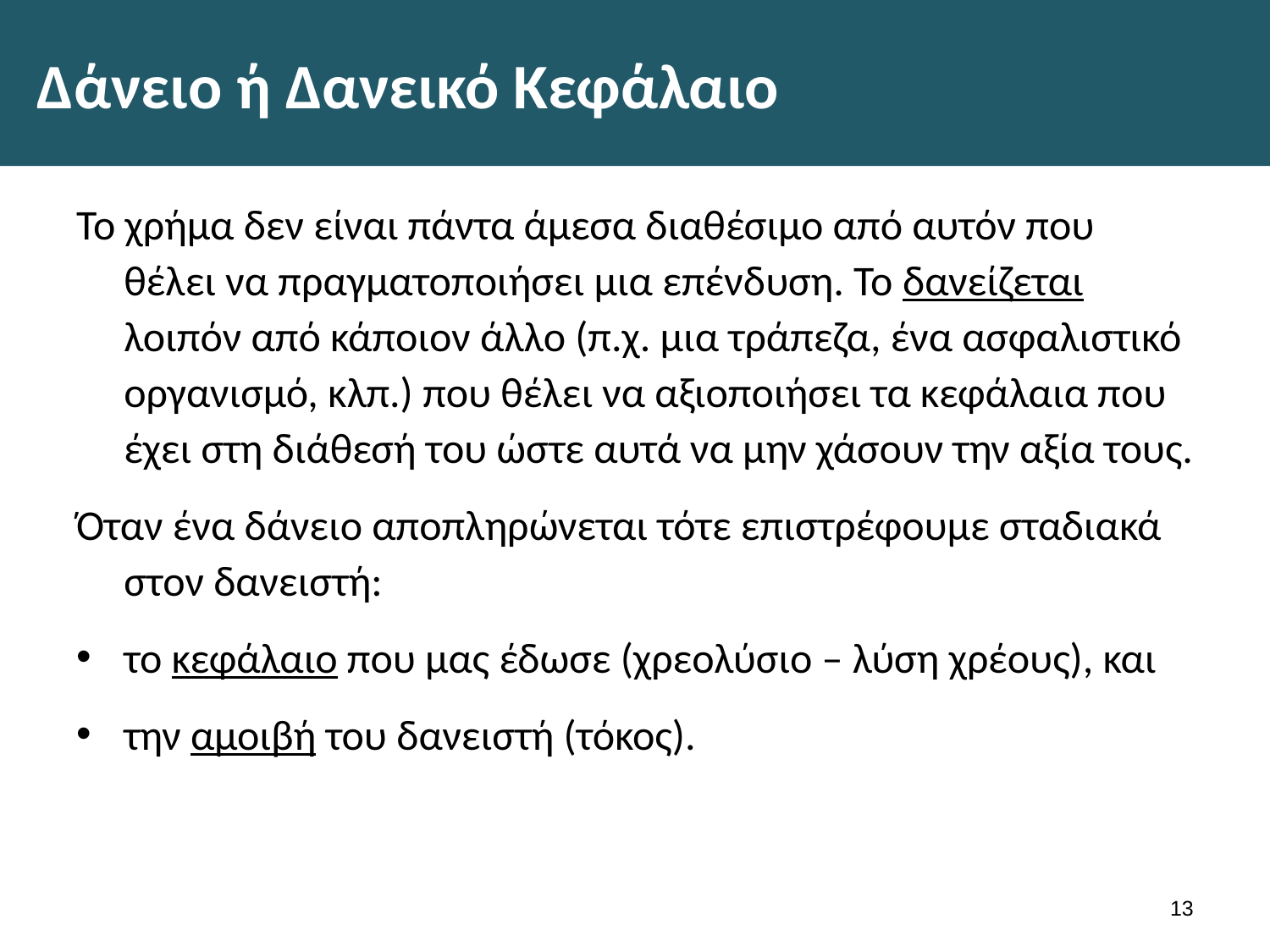

# Δάνειο ή Δανεικό Κεφάλαιο
Το χρήμα δεν είναι πάντα άμεσα διαθέσιμο από αυτόν που θέλει να πραγματοποιήσει μια επένδυση. Το δανείζεται λοιπόν από κάποιον άλλο (π.χ. μια τράπεζα, ένα ασφαλιστικό οργανισμό, κλπ.) που θέλει να αξιοποιήσει τα κεφάλαια που έχει στη διάθεσή του ώστε αυτά να μην χάσουν την αξία τους.
Όταν ένα δάνειο αποπληρώνεται τότε επιστρέφουμε σταδιακά στον δανειστή:
το κεφάλαιο που μας έδωσε (χρεολύσιο – λύση χρέους), και
την αμοιβή του δανειστή (τόκος).
13